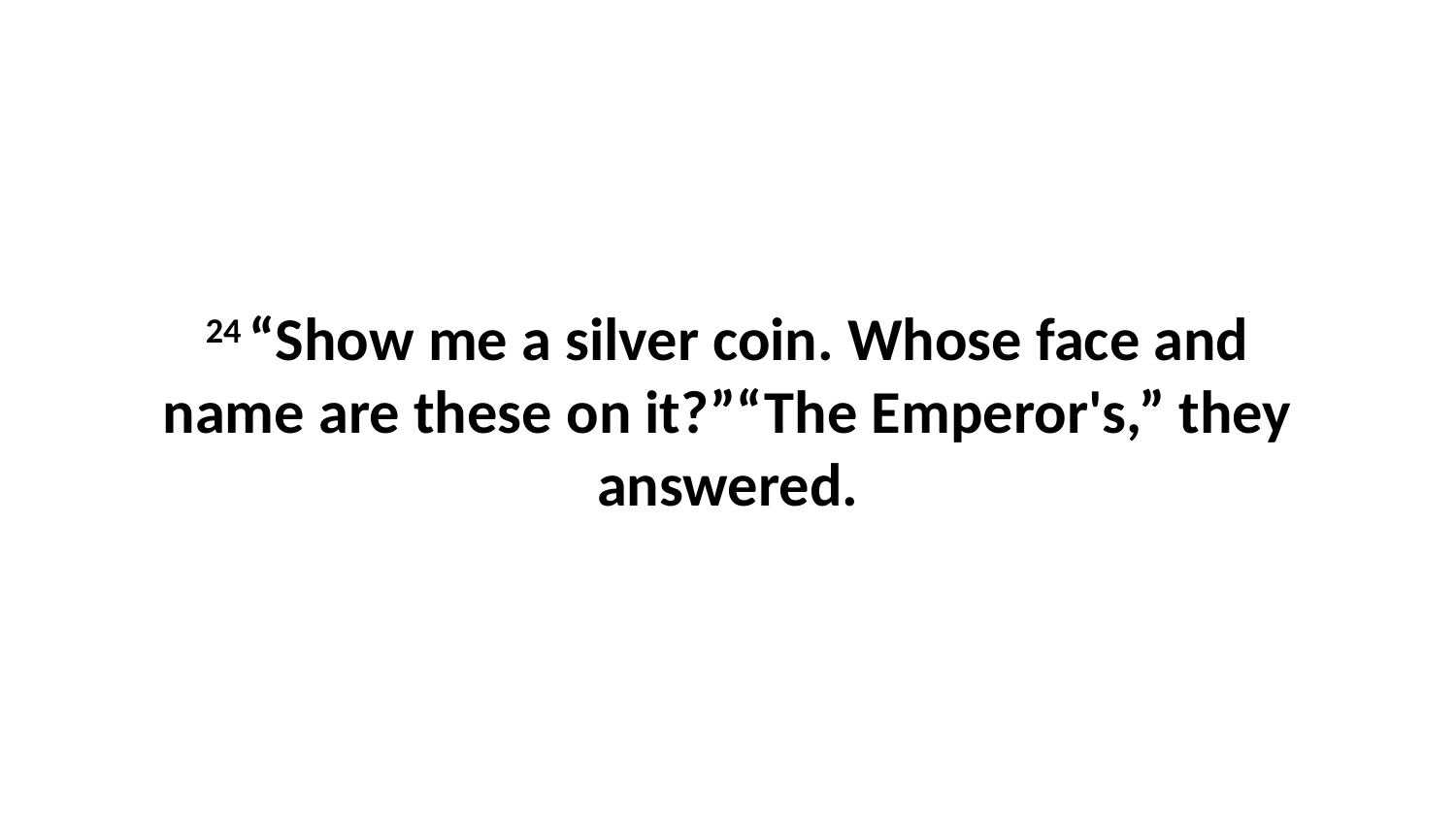

24 “Show me a silver coin. Whose face and name are these on it?”“The Emperor's,” they answered.